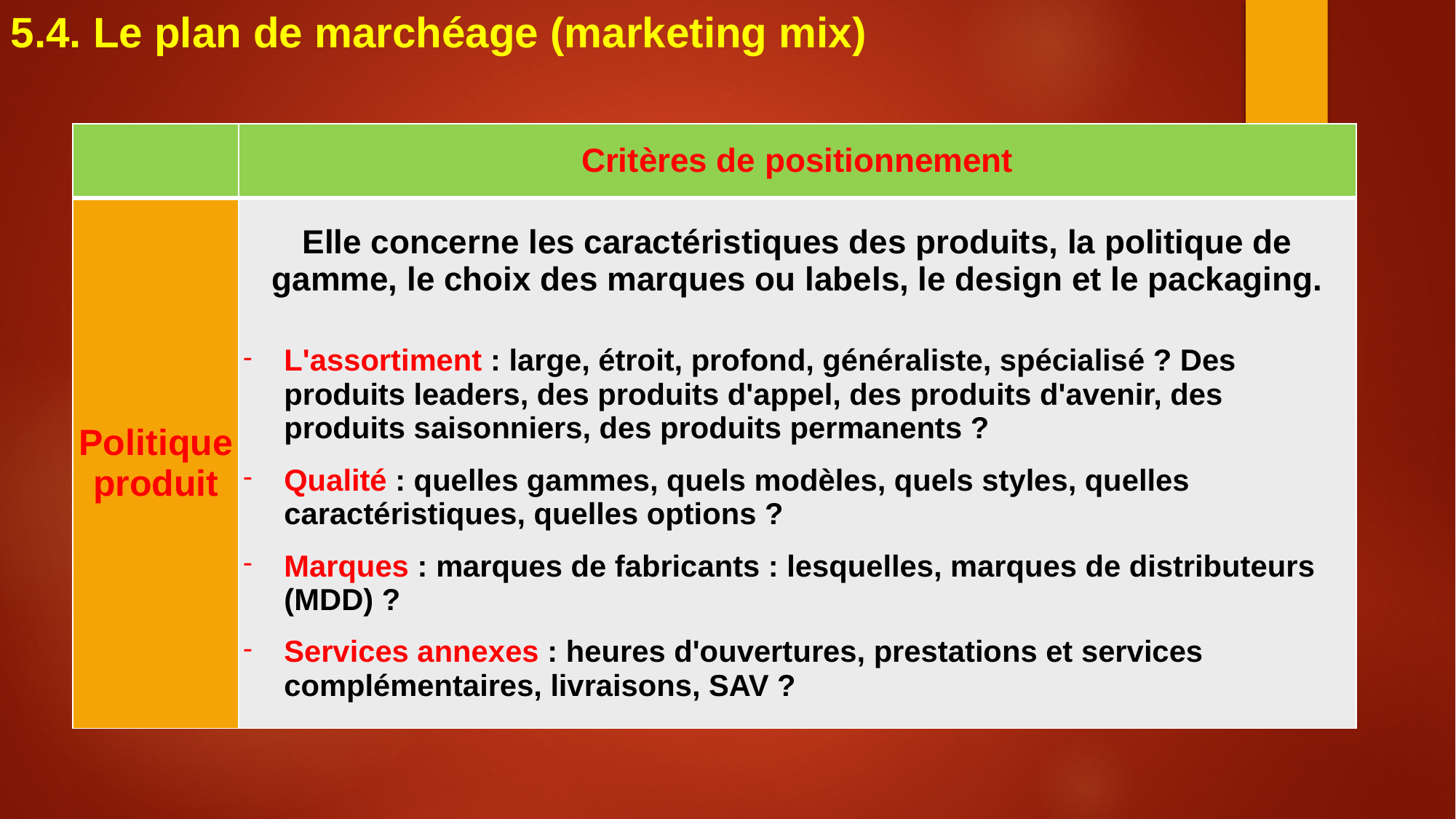

5.4. Le plan de marchéage (marketing mix)
|  | Critères de positionnement |
| --- | --- |
| Politique produit | Elle concerne les caractéristiques des produits, la politique de gamme, le choix des marques ou labels, le design et le packaging. L'assortiment : large, étroit, profond, généraliste, spécialisé ? Des produits leaders, des produits d'appel, des produits d'avenir, des produits saisonniers, des produits permanents ? Qualité : quelles gammes, quels modèles, quels styles, quelles caractéristiques, quelles options ? Marques : marques de fabricants : lesquelles, marques de distributeurs (MDD) ? Services annexes : heures d'ouvertures, prestations et services complémentaires, livraisons, SAV ? |